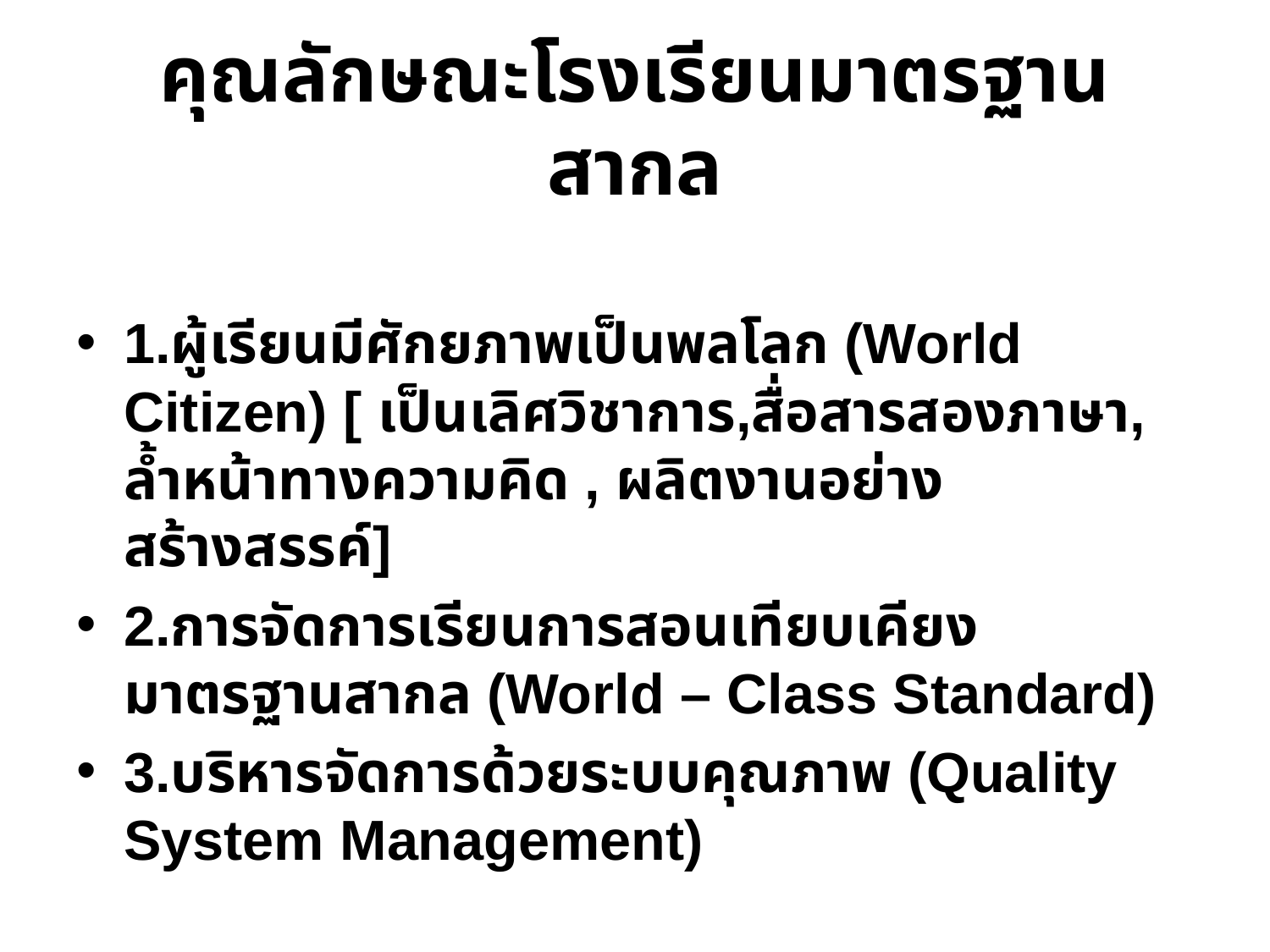

# คุณลักษณะโรงเรียนมาตรฐานสากล

1.ผู้เรียนมีศักยภาพเป็นพลโลก (World Citizen) [ เป็นเลิศวิชาการ,สื่อสารสองภาษา, ล้ำหน้าทางความคิด , ผลิตงานอย่างสร้างสรรค์]
2.การจัดการเรียนการสอนเทียบเคียงมาตรฐานสากล (World – Class Standard)
3.บริหารจัดการด้วยระบบคุณภาพ (Quality System Management)